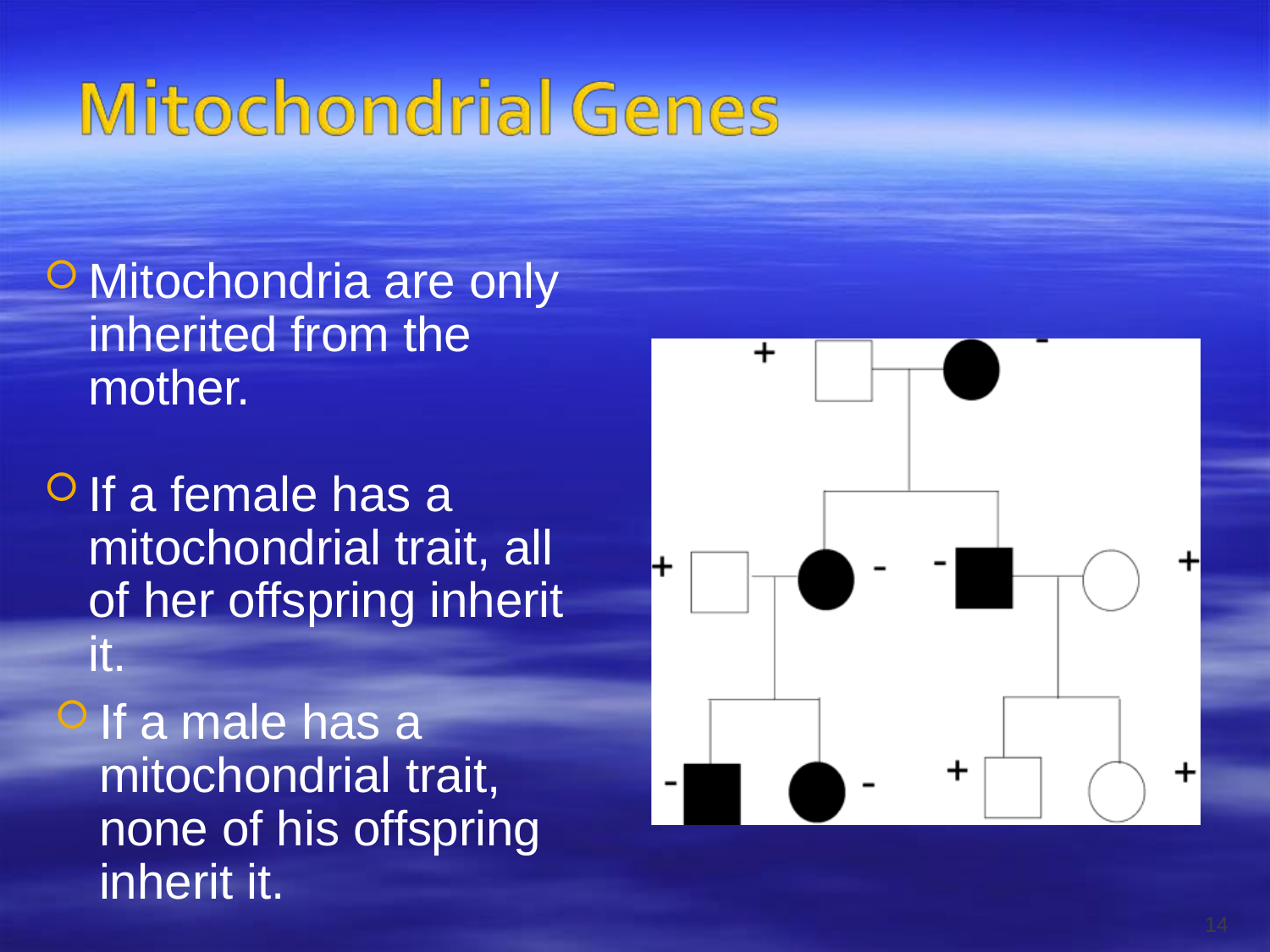

Mitochondria are only  inherited from the  mother.

If a female has a  mitochondrial trait, all  of her offspring inherit  it.

If a male has a  mitochondrial trait,  none of his offspring  inherit it.
14